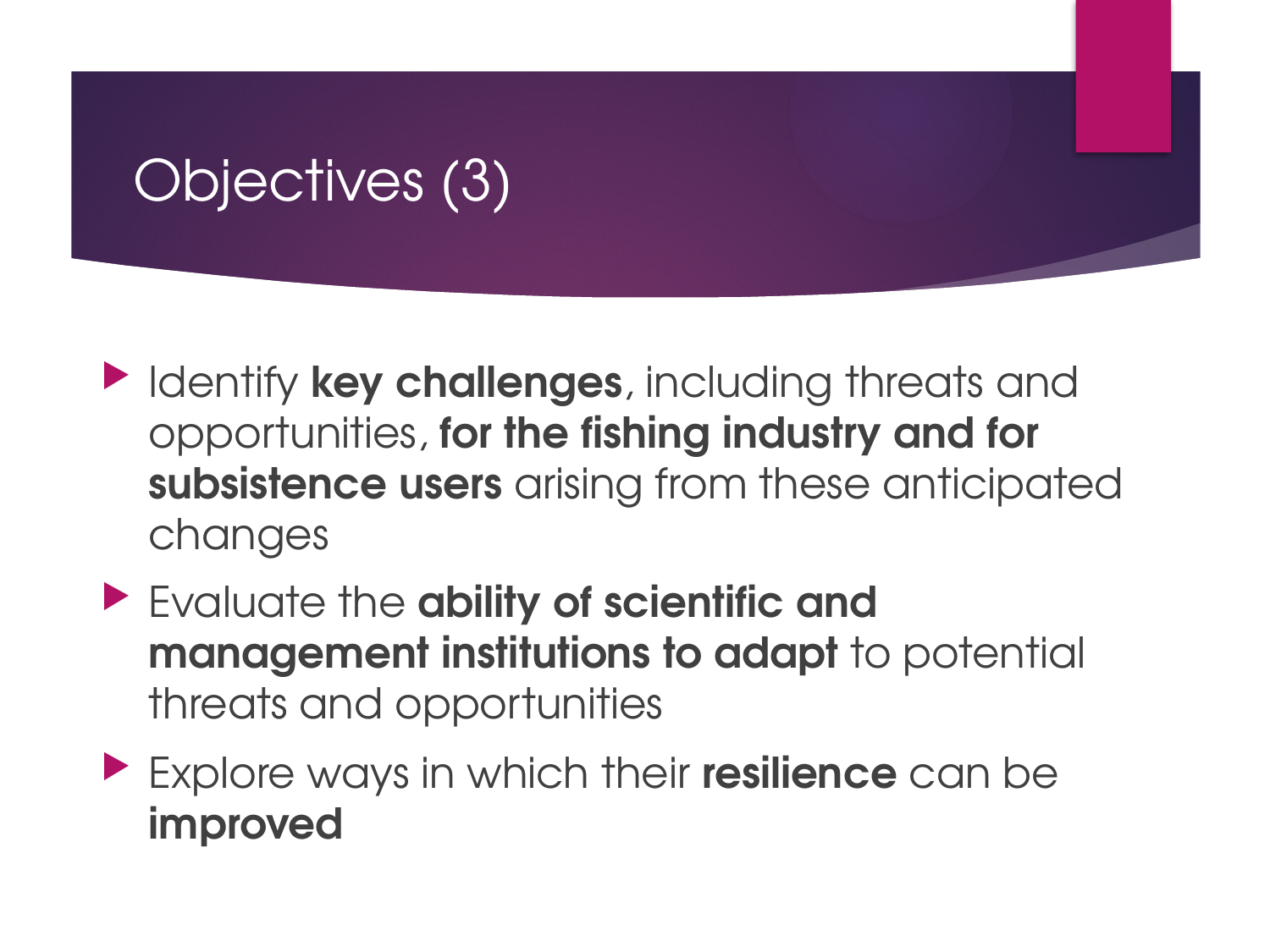

# Objectives (3)
Identify key challenges, including threats and opportunities, for the fishing industry and for subsistence users arising from these anticipated changes
Evaluate the ability of scientific and management institutions to adapt to potential threats and opportunities
Explore ways in which their resilience can be improved